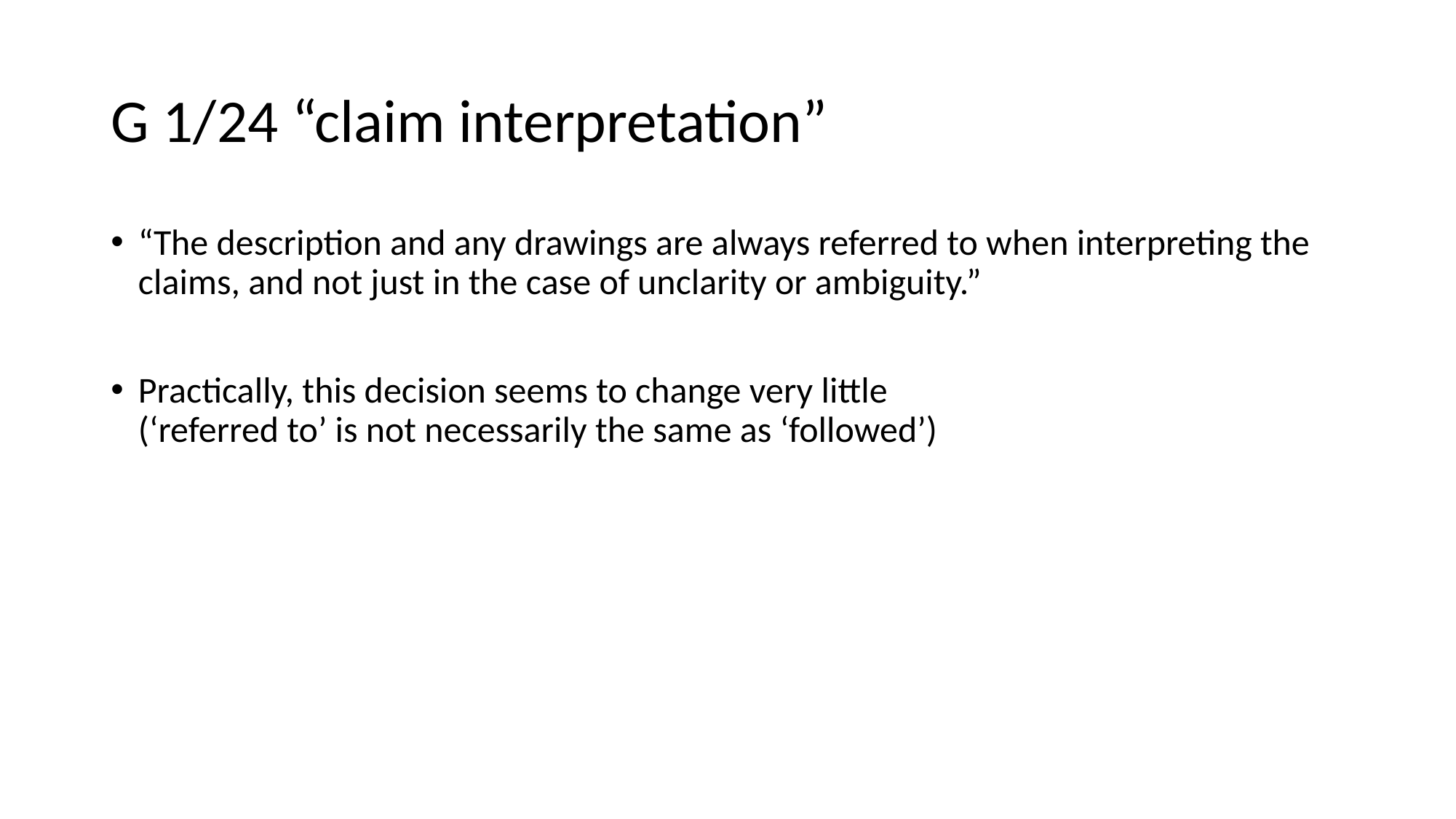

# G 1/24 “claim interpretation”
“The description and any drawings are always referred to when interpreting the claims, and not just in the case of unclarity or ambiguity.”

Practically, this decision seems to change very little
(‘referred to’ is not necessarily the same as ‘followed’)